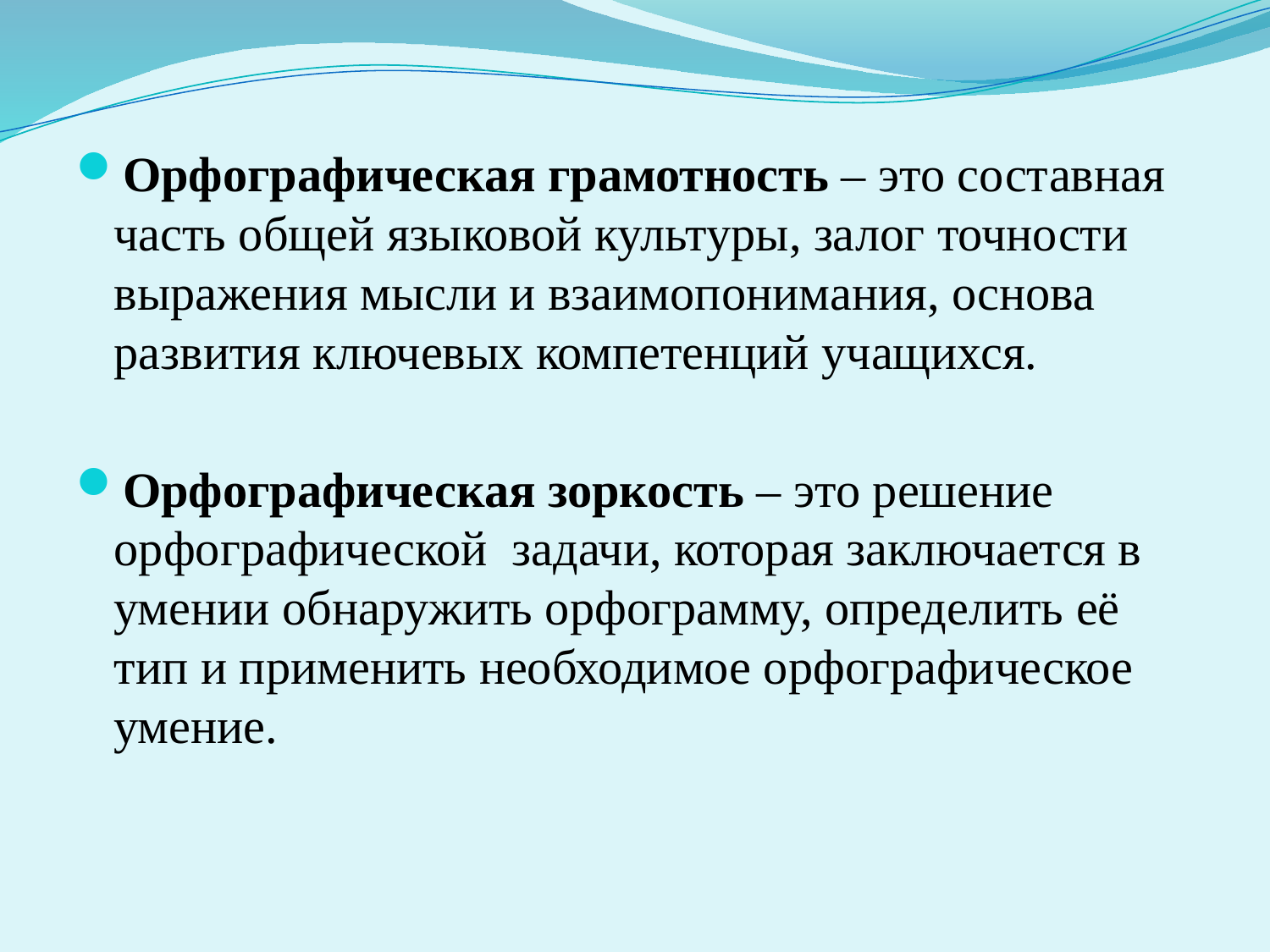

Орфографическая грамотность – это составная часть общей языковой культуры, залог точности выражения мысли и взаимопонимания, основа развития ключевых компетенций учащихся.

Орфографическая зоркость – это решение орфографической  задачи, которая заключается в умении обнаружить орфограмму, определить её тип и применить необходимое орфографическое  умение.